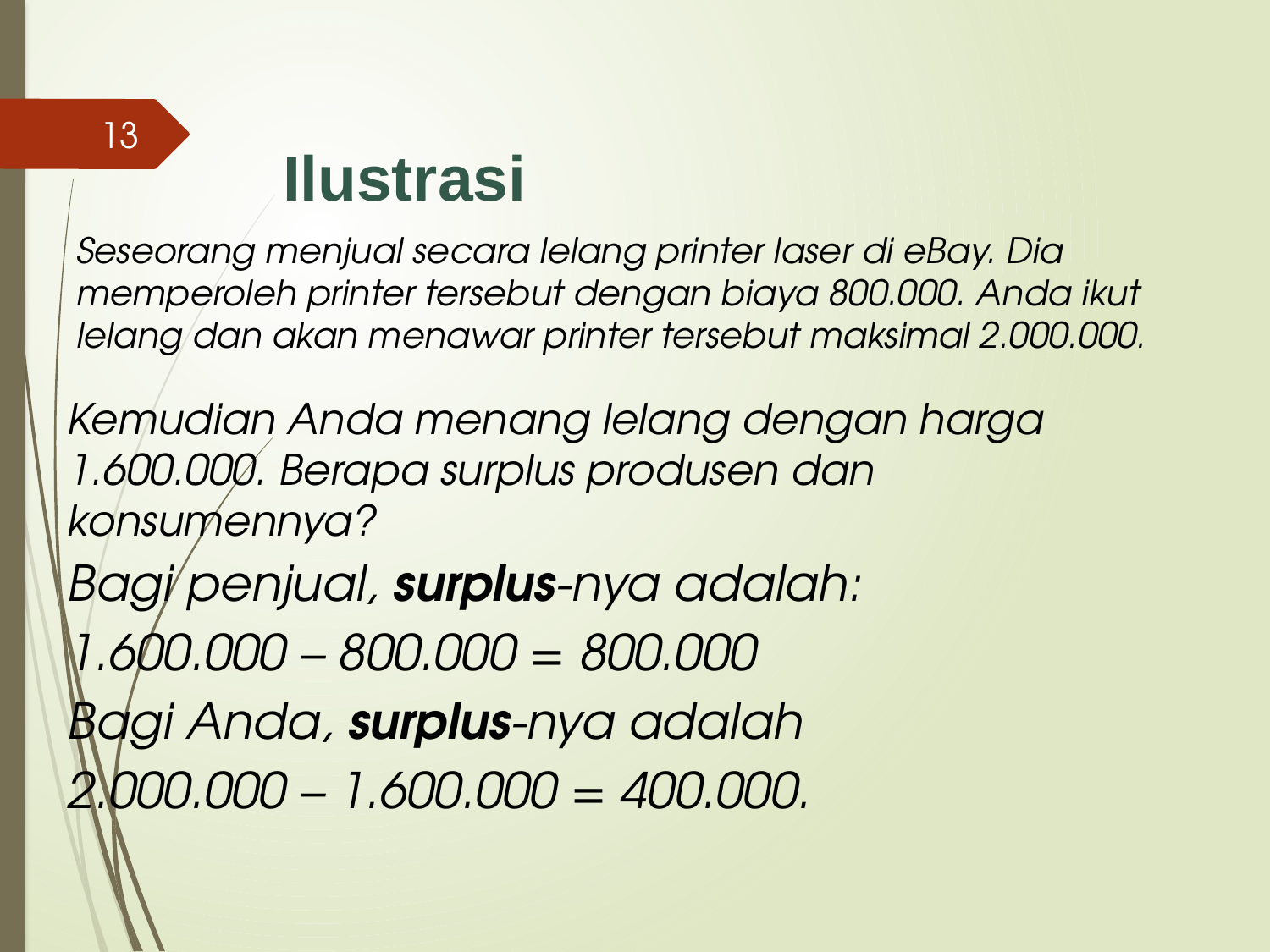

# Ilustrasi
13
Seseorang menjual secara lelang printer laser di eBay. Dia memperoleh printer tersebut dengan biaya 800.000. Anda ikut lelang dan akan menawar printer tersebut maksimal 2.000.000.
Kemudian Anda menang lelang dengan harga 1.600.000. Berapa surplus produsen dan konsumennya?
Bagi penjual, surplus-nya adalah:
1.600.000 – 800.000 = 800.000
Bagi Anda, surplus-nya adalah
2.000.000 – 1.600.000 = 400.000.